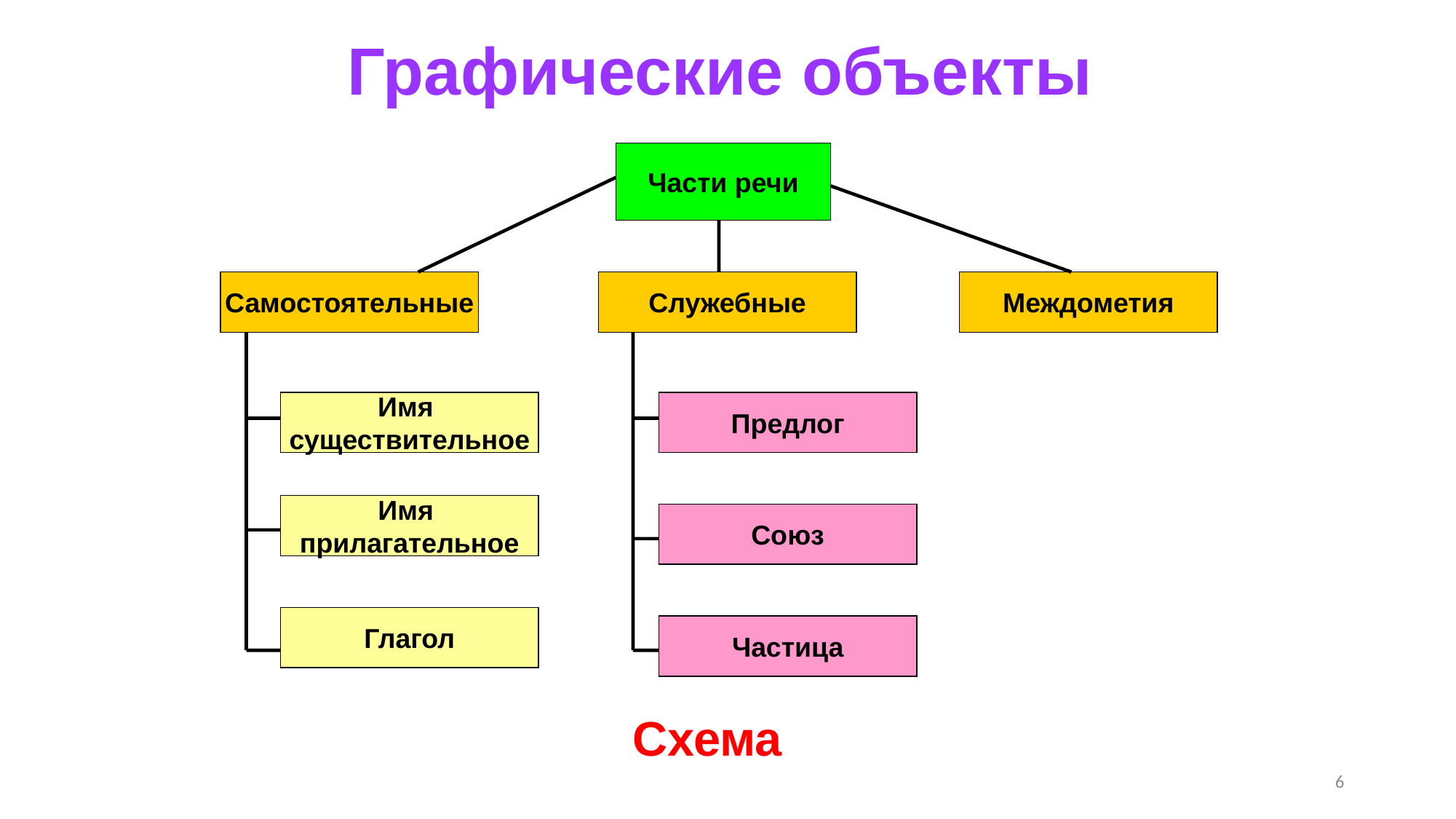

Графические объекты
Части речи

Самостоятельные
Служебные
Междометия

Имя
существительное
Предлог

Имя
прилагательное
Союз

Глагол
Частица

Схема
6